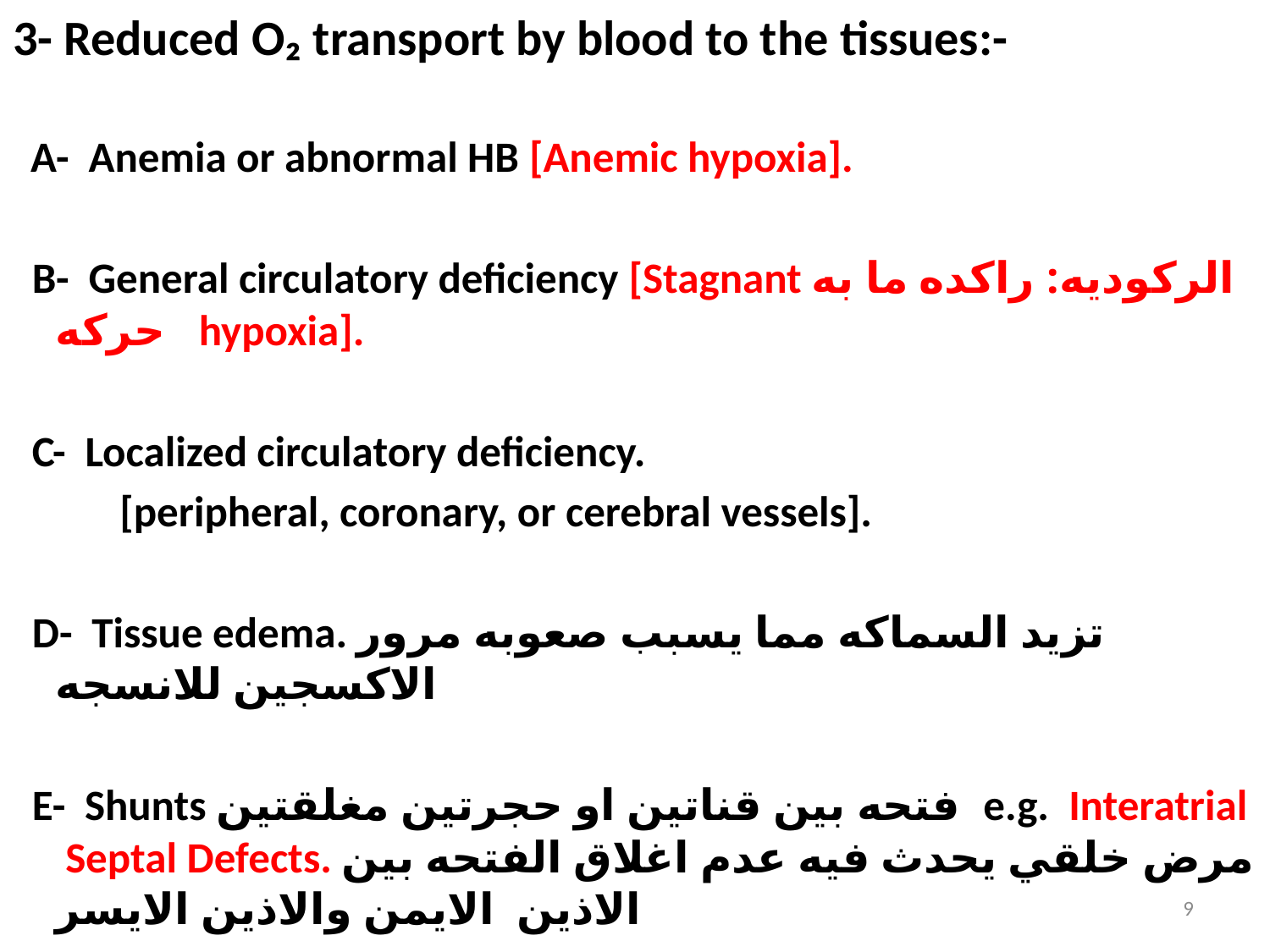

3- Reduced O₂ transport by blood to the tissues:-

  A-  Anemia or abnormal HB [Anemic hypoxia].

  B-  General circulatory deficiency [Stagnant الركوديه: راكده ما به حركه   hypoxia].

  C-  Localized circulatory deficiency.
           [peripheral, coronary, or cerebral vessels].

  D-  Tissue edema. تزيد السماكه مما يسبب صعوبه مرور الاكسجين للانسجه

  E-  Shunts فتحه بين قناتين او حجرتين مغلقتين  e.g.  Interatrial  Septal Defects. مرض خلقي يحدث فيه عدم اغلاق الفتحه بين الاذين  الايمن والاذين الايسر

9